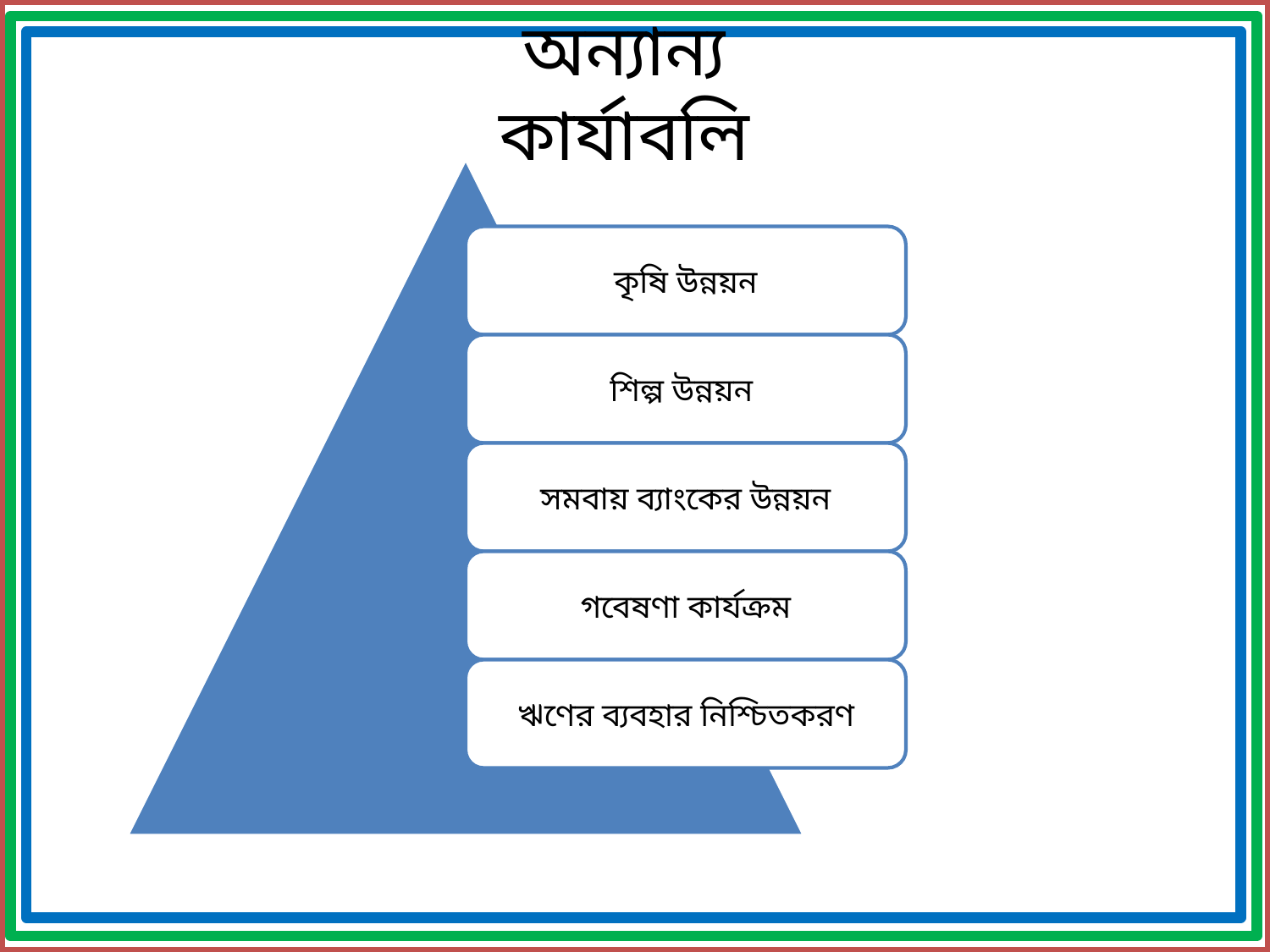

অন্যান্য কার্যাবলি
কৃষি উন্নয়ন
শিল্প উন্নয়ন
সমবায় ব্যাংকের উন্নয়ন
গবেষণা কার্যক্রম
ঋণের ব্যবহার নিশ্চিতকরণ